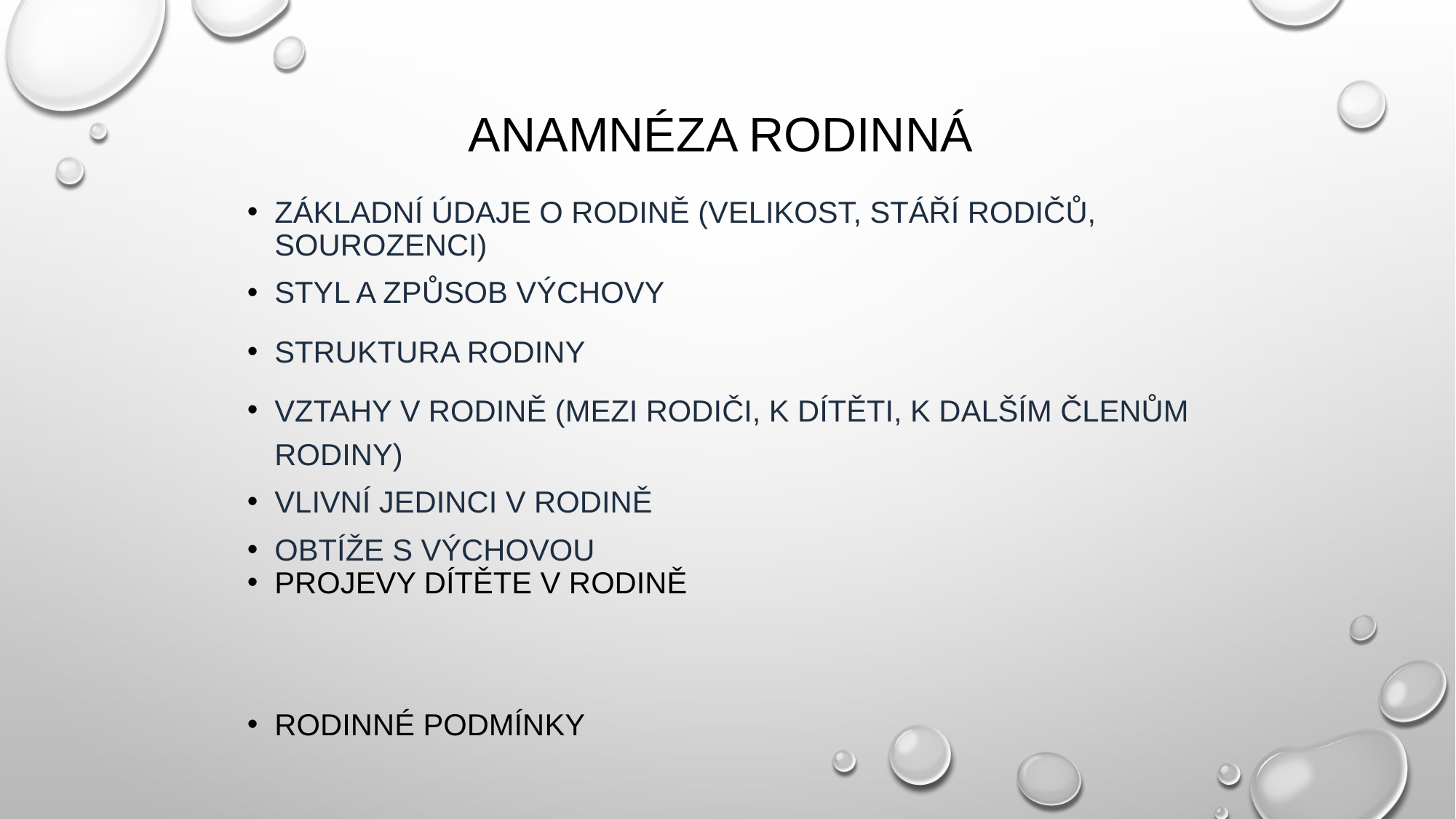

# ANAMNÉZA RODINNÁ
ZÁKLADNÍ ÚDAJE O RODINĚ (VELIKOST, STÁŘÍ RODIČŮ, SOUROZENCI)
STYL A ZPŮSOB VÝCHOVY
STRUKTURA RODINY
VZTAHY V RODINĚ (MEZI RODIČI, K DÍTĚTI, K DALŠÍM ČLENŮM RODINY)
VLIVNÍ JEDINCI V RODINĚ
OBTÍŽE S VÝCHOVOU
PROJEVY DÍTĚTE V RODINĚ
RODINNÉ PODMÍNKY